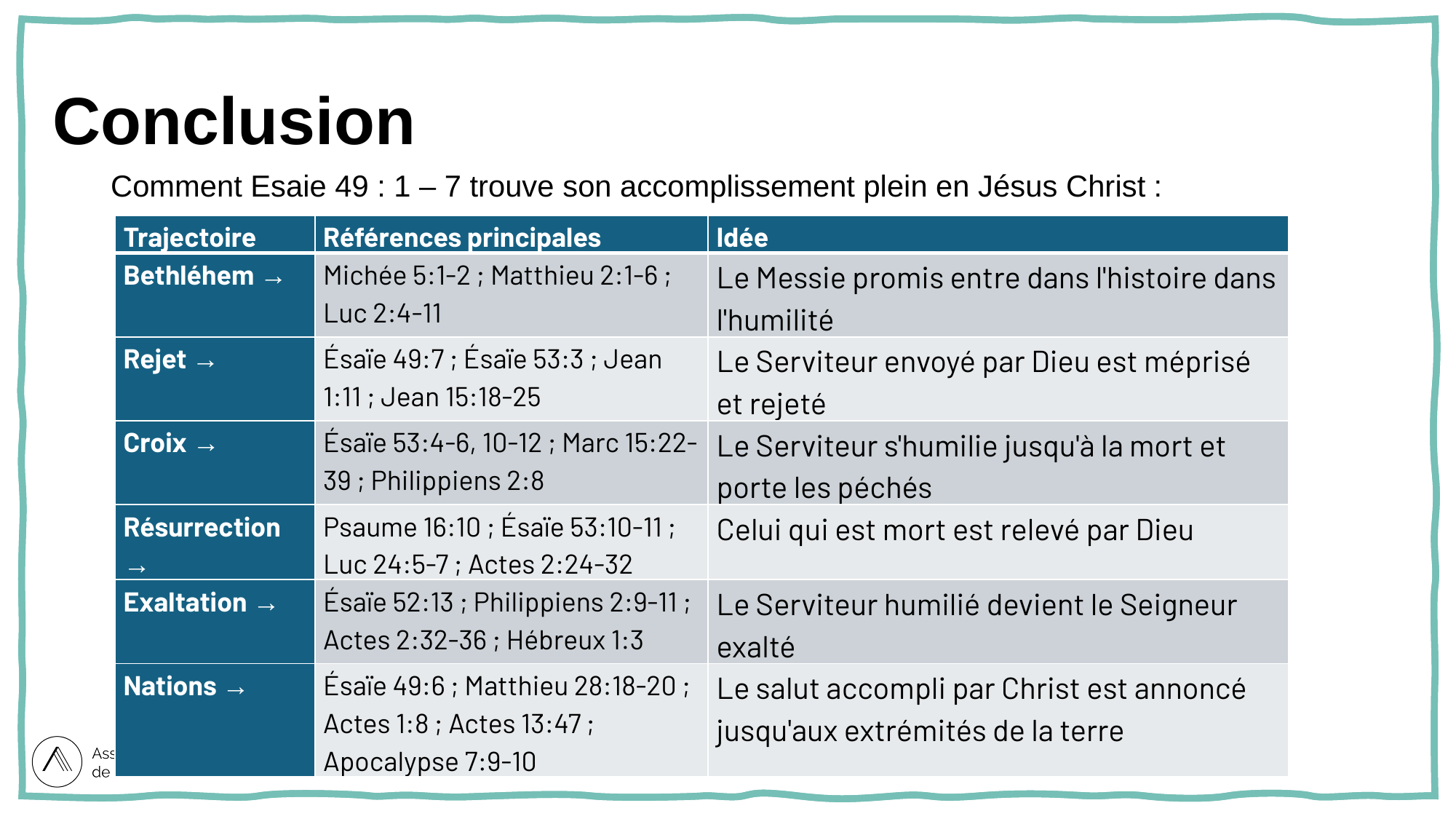

# Conclusion
Comment Esaie 49 : 1 – 7 trouve son accomplissement plein en Jésus Christ :

| Trajectoire | Références principales | Idée |
| --- | --- | --- |
| Bethléhem → | Michée 5:1-2 ; Matthieu 2:1-6 ; Luc 2:4-11 | Le Messie promis entre dans l'histoire dans l'humilité |
| Rejet → | Ésaïe 49:7 ; Ésaïe 53:3 ; Jean 1:11 ; Jean 15:18-25 | Le Serviteur envoyé par Dieu est méprisé et rejeté |
| Croix → | Ésaïe 53:4-6, 10-12 ; Marc 15:22-39 ; Philippiens 2:8 | Le Serviteur s'humilie jusqu'à la mort et porte les péchés |
| Résurrection → | Psaume 16:10 ; Ésaïe 53:10-11 ; Luc 24:5-7 ; Actes 2:24-32 | Celui qui est mort est relevé par Dieu |
| Exaltation → | Ésaïe 52:13 ; Philippiens 2:9-11 ; Actes 2:32-36 ; Hébreux 1:3 | Le Serviteur humilié devient le Seigneur exalté |
| Nations → | Ésaïe 49:6 ; Matthieu 28:18-20 ; Actes 1:8 ; Actes 13:47 ; Apocalypse 7:9-10 | Le salut accompli par Christ est annoncé jusqu'aux extrémités de la terre |